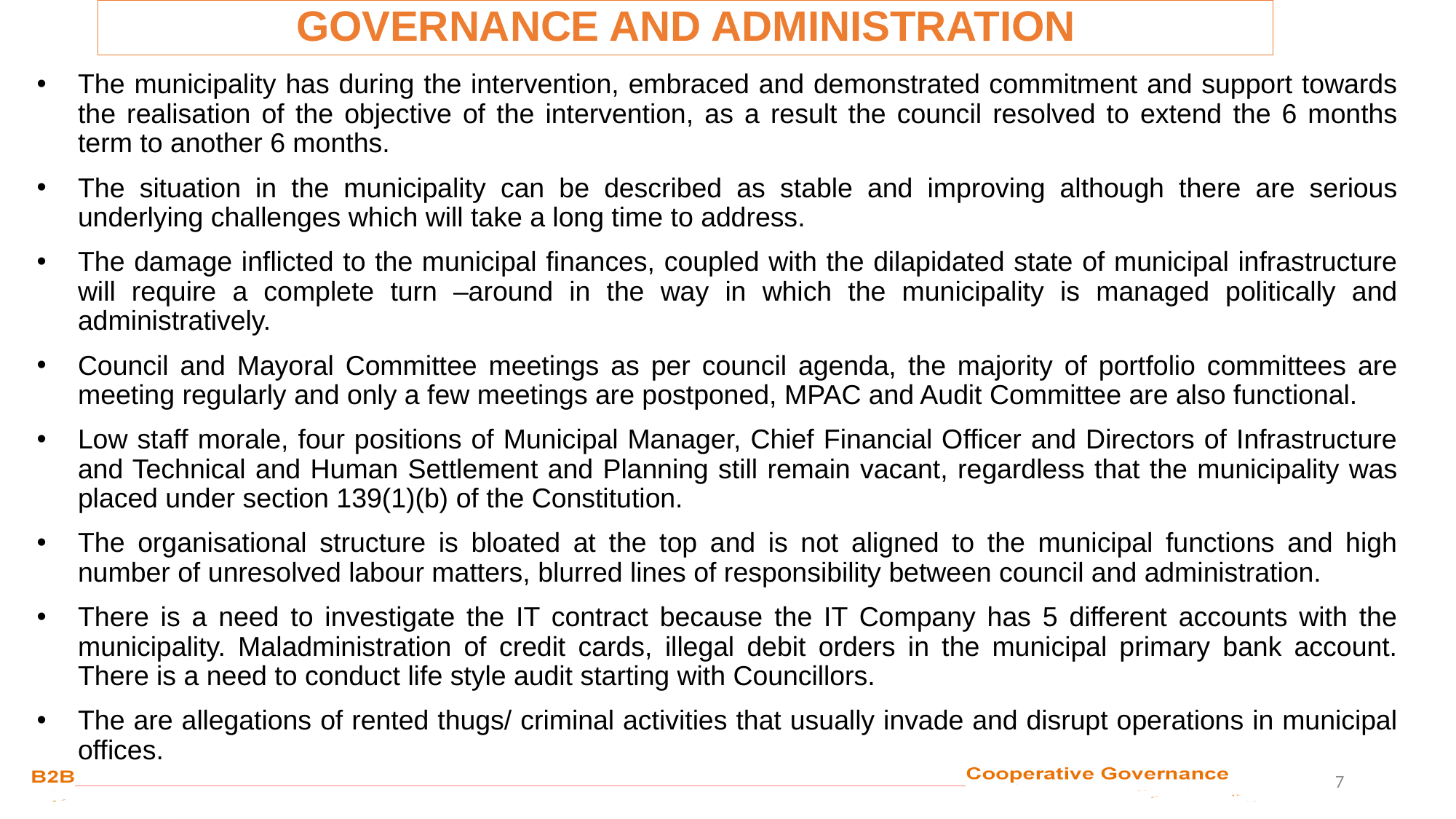

GOVERNANCE AND ADMINISTRATION
The municipality has during the intervention, embraced and demonstrated commitment and support towards the realisation of the objective of the intervention, as a result the council resolved to extend the 6 months term to another 6 months.
The situation in the municipality can be described as stable and improving although there are serious underlying challenges which will take a long time to address.
The damage inflicted to the municipal finances, coupled with the dilapidated state of municipal infrastructure will require a complete turn –around in the way in which the municipality is managed politically and administratively.
Council and Mayoral Committee meetings as per council agenda, the majority of portfolio committees are meeting regularly and only a few meetings are postponed, MPAC and Audit Committee are also functional.
Low staff morale, four positions of Municipal Manager, Chief Financial Officer and Directors of Infrastructure and Technical and Human Settlement and Planning still remain vacant, regardless that the municipality was placed under section 139(1)(b) of the Constitution.
The organisational structure is bloated at the top and is not aligned to the municipal functions and high number of unresolved labour matters, blurred lines of responsibility between council and administration.
There is a need to investigate the IT contract because the IT Company has 5 different accounts with the municipality. Maladministration of credit cards, illegal debit orders in the municipal primary bank account. There is a need to conduct life style audit starting with Councillors.
The are allegations of rented thugs/ criminal activities that usually invade and disrupt operations in municipal offices.

7